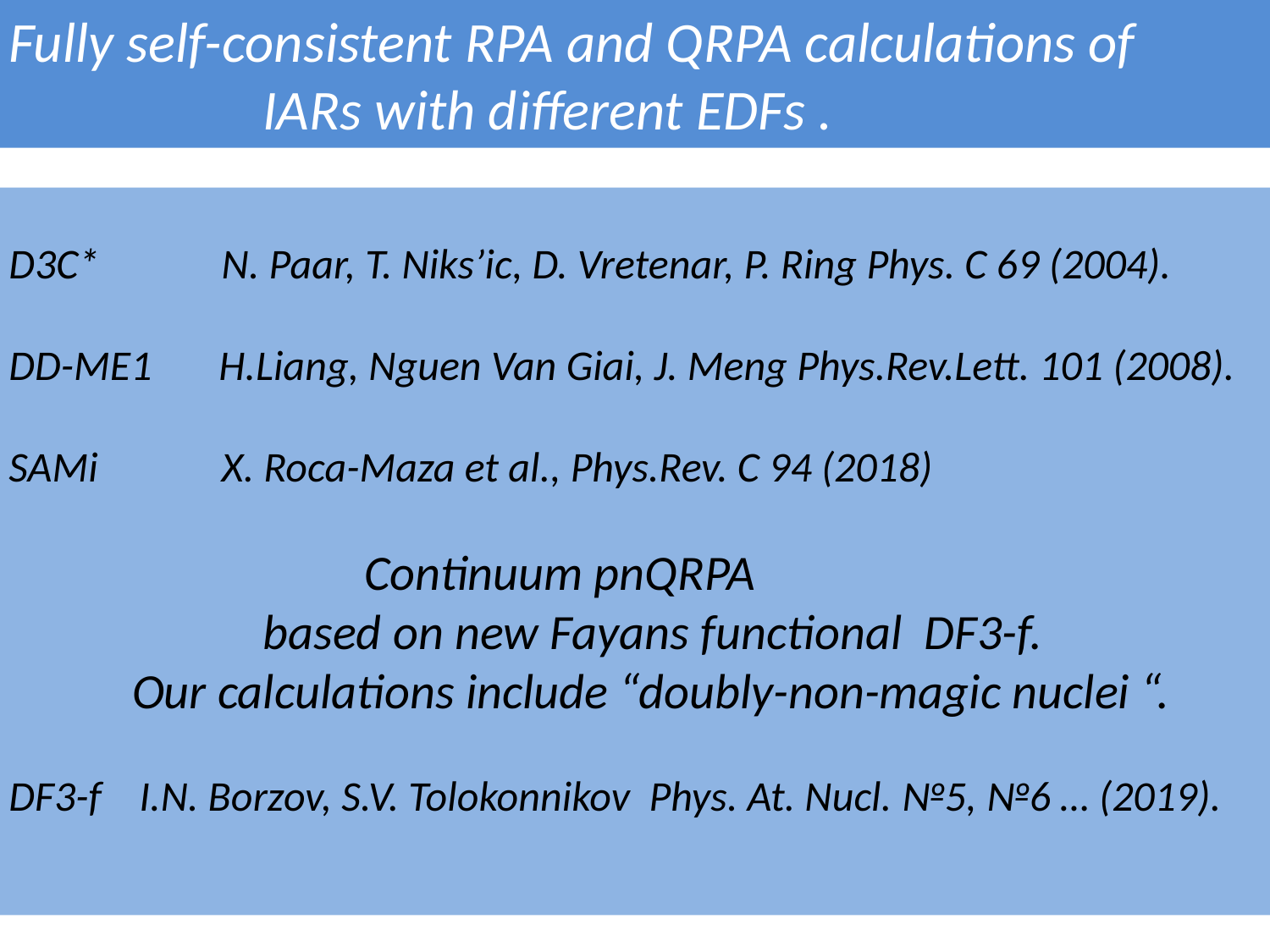

Fully self-consistent RPA and QRPA calculations of 	   		IARs with different EDFs .
#

D3C*	         N. Paar, T. Niks’ic, D. Vretenar, P. Ring Phys. C 69 (2004).

DD-ME1       H.Liang, Nguen Van Giai, J. Meng Phys.Rev.Lett. 101 (2008).

SAMi	         X. Roca-Maza et al., Phys.Rev. C 94 (2018)

	                        Continuum pnQRPA
		based on new Fayans functional  DF3-f.
           Our calculations include “doubly-non-magic nuclei “.

DF3-f    I.N. Borzov, S.V. Tolokonnikov  Phys. At. Nucl. №5, №6 … (2019).